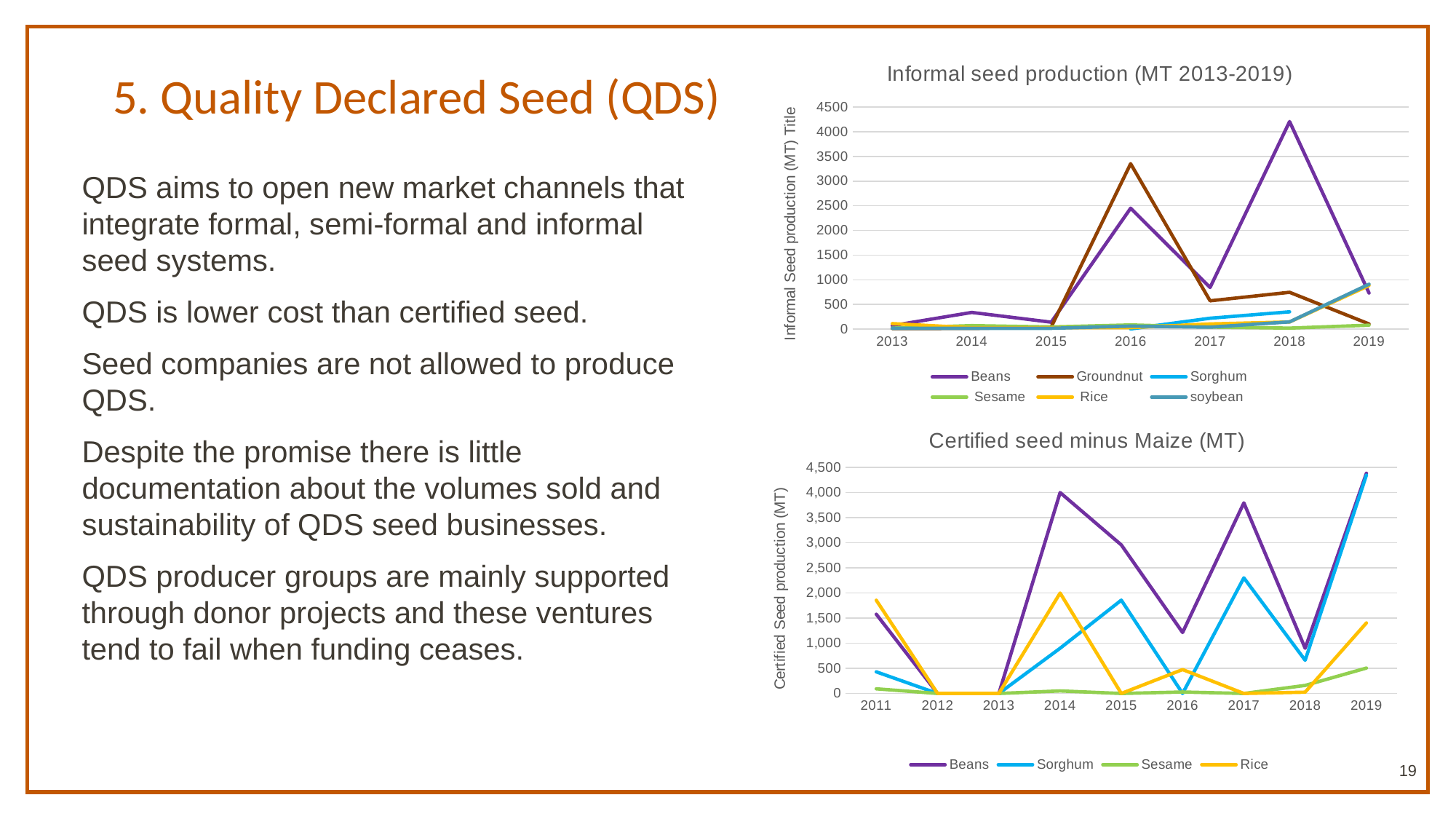

# 5. Quality Declared Seed (QDS)

### Chart: Informal seed production (MT 2013-2019)

| Category | Beans | Groundnut | Sorghum |  Sesame  |  Rice  | soybean |
|---|---|---|---|---|---|---|
| 2013 | 69.7 | 11.9 | 51.0 | 19.3 | 111.1 | 16.2 |
| 2014 | 337.6 | 13.7 | None | 70.4 | 26.4 | 16.0 |
| 2015 | 139.6 | 43.8 | None | 42.8 | 27.4 | 15.7 |
| 2016 | 2450.2 | 3351.3 | 3.0 | 83.7 | 29.4 | 59.5 |
| 2017 | 844.0 | 572.7 | 220.0 | 40.2 | 104.4 | 38.4 |
| 2018 | 4205.2 | 745.0 | 350.0 | 20.0 | 144.5 | 145.7 |
| 2019 | 730.0 | 103.8 | None | 79.1 | 883.2 | 909.2 |
QDS aims to open new market channels that integrate formal, semi-formal and informal seed systems.
QDS is lower cost than certified seed.
Seed companies are not allowed to produce QDS.
Despite the promise there is little documentation about the volumes sold and sustainability of QDS seed businesses.
QDS producer groups are mainly supported through donor projects and these ventures tend to fail when funding ceases.

### Chart: Certified seed minus Maize (MT)

| Category | Beans | Sorghum | Sesame | Rice |
|---|---|---|---|---|
| 2011 | 1577.0 | 430.0 | 92.0 | 1855.0 |
| 2012 | 0.0 | 0.0 | 0.0 | 0.0 |
| 2013 | 0.0 | 0.0 | 0.0 | 0.0 |
| 2014 | 4000.0 | 900.0 | 50.0 | 2000.0 |
| 2015 | 2957.0 | 1857.0 | 0.0 | 0.0 |
| 2016 | 1213.0 | 0.0 | 29.0 | 475.0 |
| 2017 | 3794.0 | 2302.0 | 0.0 | 0.0 |
| 2018 | 899.0 | 660.0 | 160.0 | 25.0 |
| 2019 | 4385.0 | 4347.0 | 505.0 | 1404.0 |
19